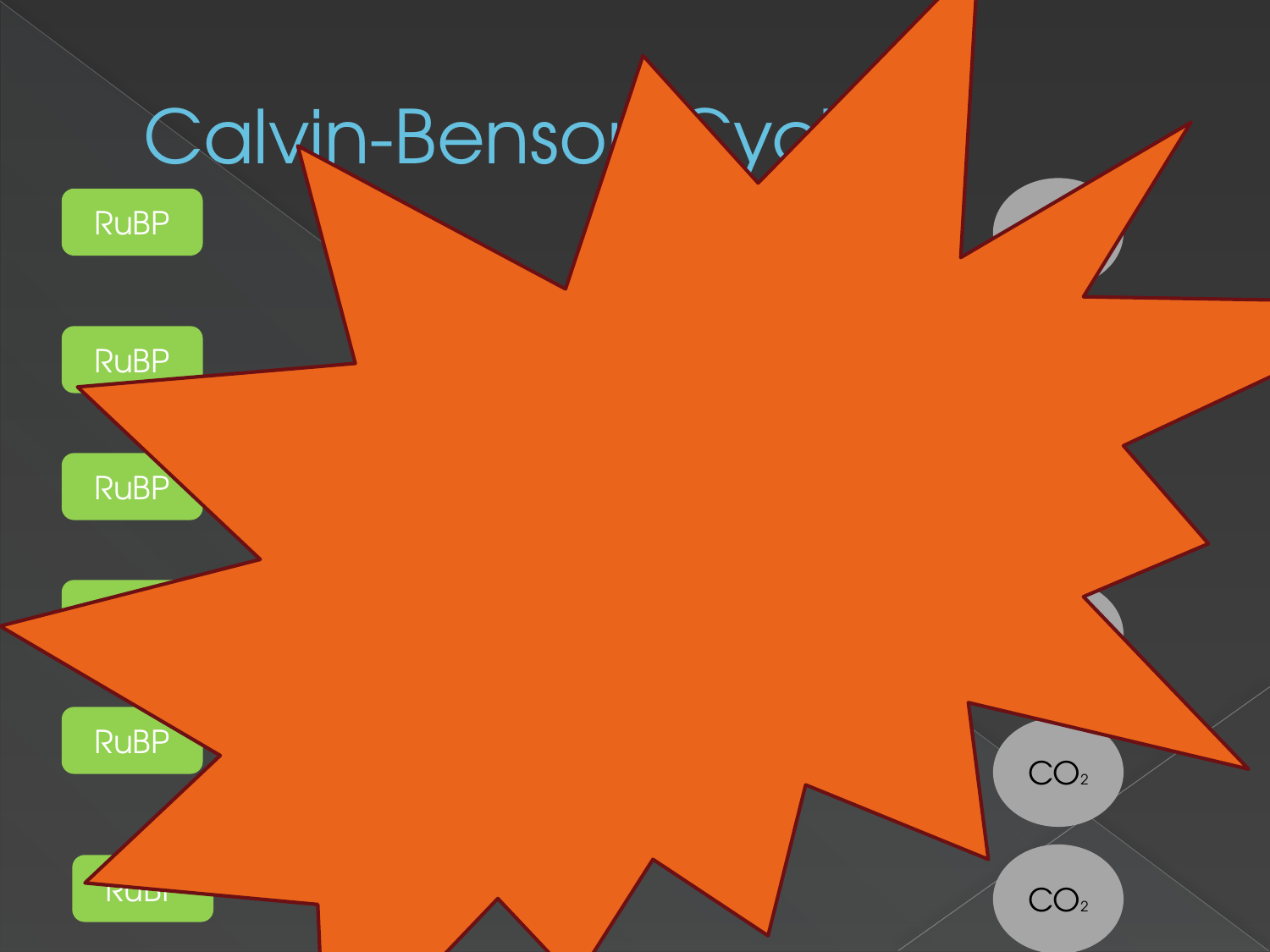

# Calvin-Benson Cycle
CO2
RuBP
CO2
RuBP
CO2
RuBP
RuBP
CO2
RuBP
CO2
CO2
RuBP